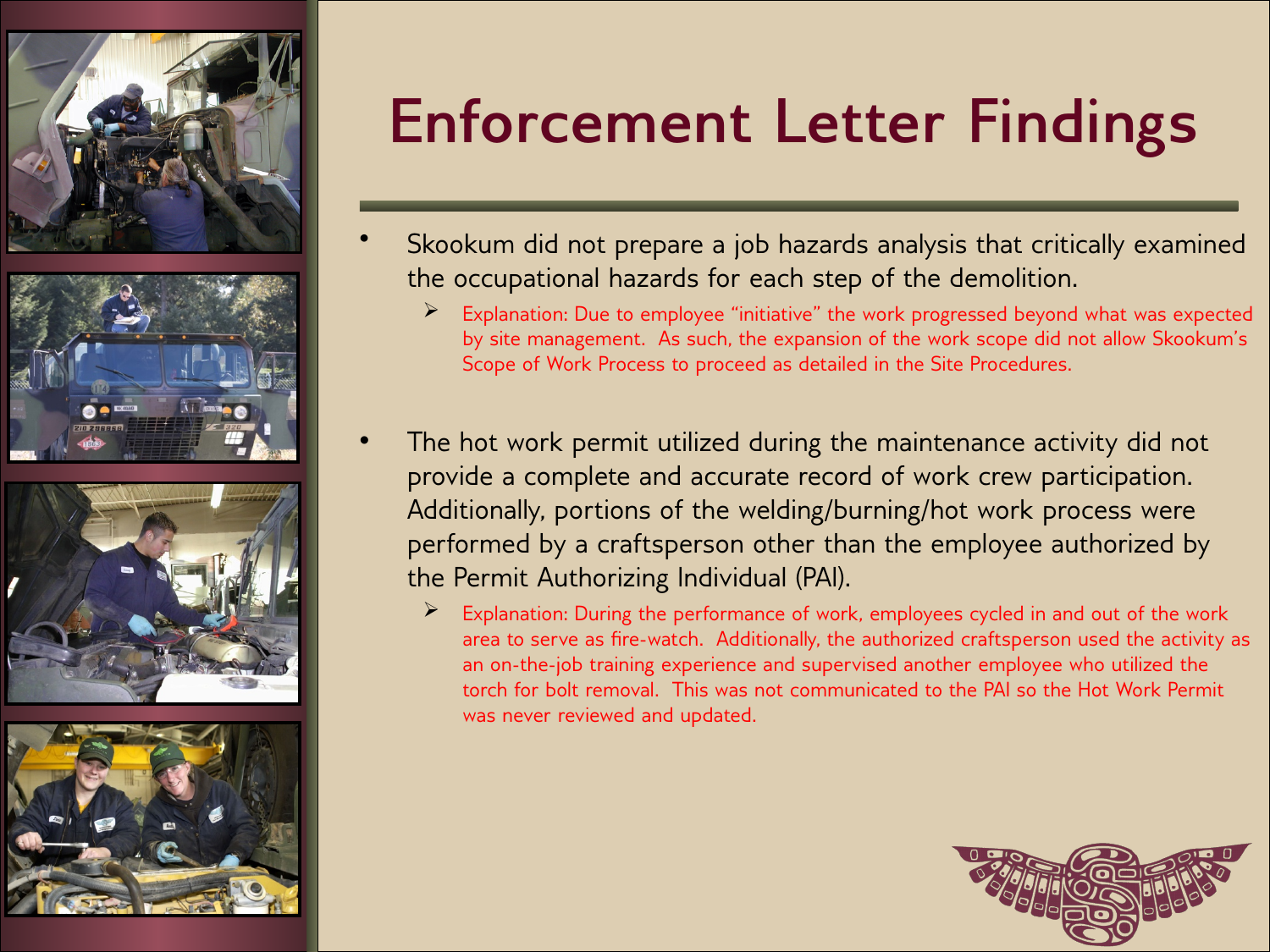

# Enforcement Letter Findings
Skookum did not prepare a job hazards analysis that critically examined the occupational hazards for each step of the demolition.
Explanation: Due to employee “initiative” the work progressed beyond what was expected by site management.  As such, the expansion of the work scope did not allow Skookum’s  Scope of Work Process to proceed as detailed in the Site Procedures.

The hot work permit utilized during the maintenance activity did not provide a complete and accurate record of work crew participation.   Additionally, portions of the welding/burning/hot work process were performed by a craftsperson other than the employee authorized by the Permit Authorizing Individual (PAI).
Explanation: During the performance of work, employees cycled in and out of the work area to serve as fire-watch.  Additionally, the authorized craftsperson used the activity as an on-the-job training experience and supervised another employee who utilized the torch for bolt removal.  This was not communicated to the PAI so the Hot Work Permit was never reviewed and updated.

al Housekeeping